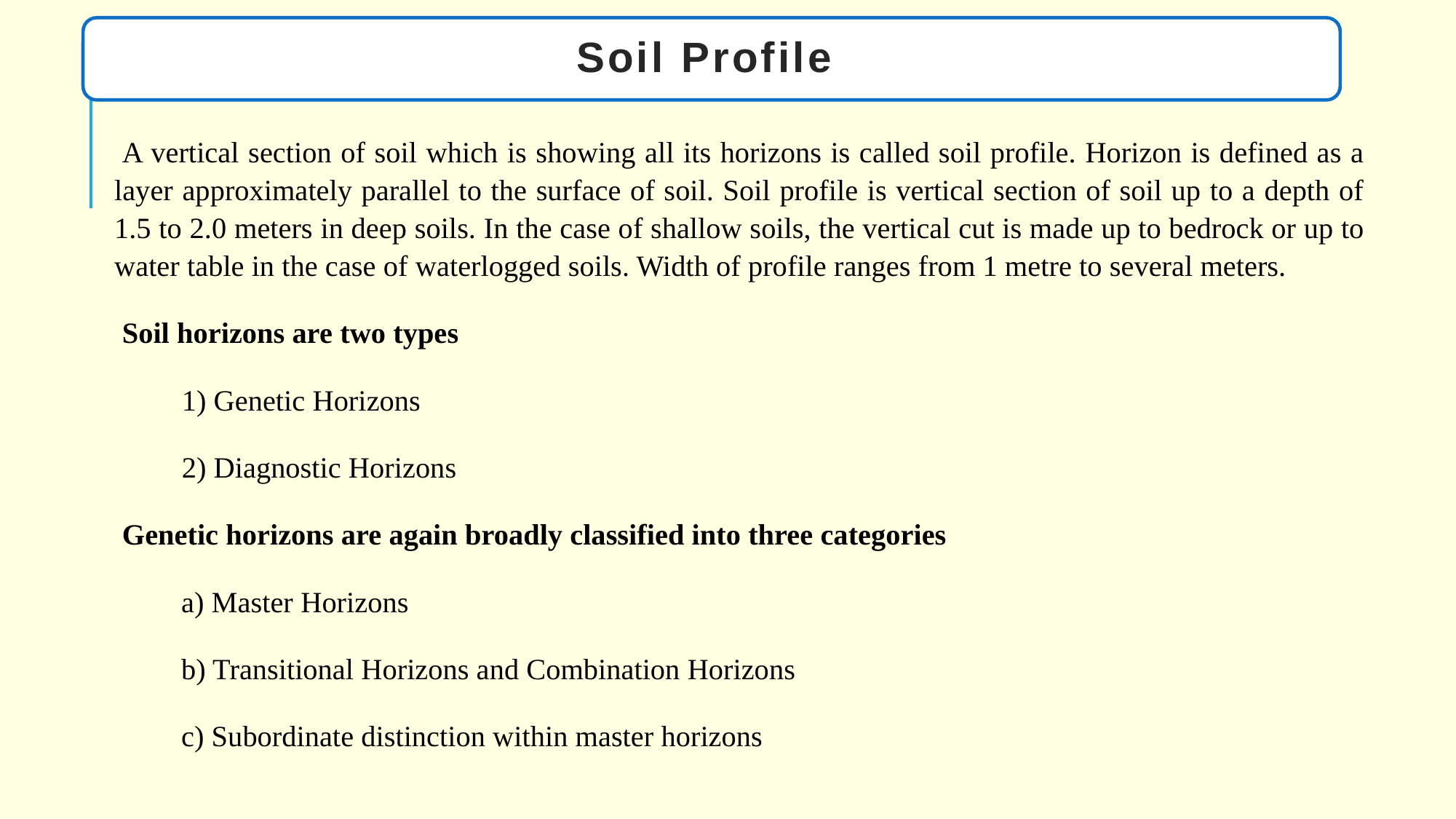

Soil Profile
A vertical section of soil which is showing all its horizons is called soil profile. Horizon is defined as a layer approximately parallel to the surface of soil. Soil profile is vertical section of soil up to a depth of 1.5 to 2.0 meters in deep soils. In the case of shallow soils, the vertical cut is made up to bedrock or up to water table in the case of waterlogged soils. Width of profile ranges from 1 metre to several meters.
Soil horizons are two types
1) Genetic Horizons
2) Diagnostic Horizons
Genetic horizons are again broadly classified into three categories
a) Master Horizons
b) Transitional Horizons and Combination Horizons
c) Subordinate distinction within master horizons